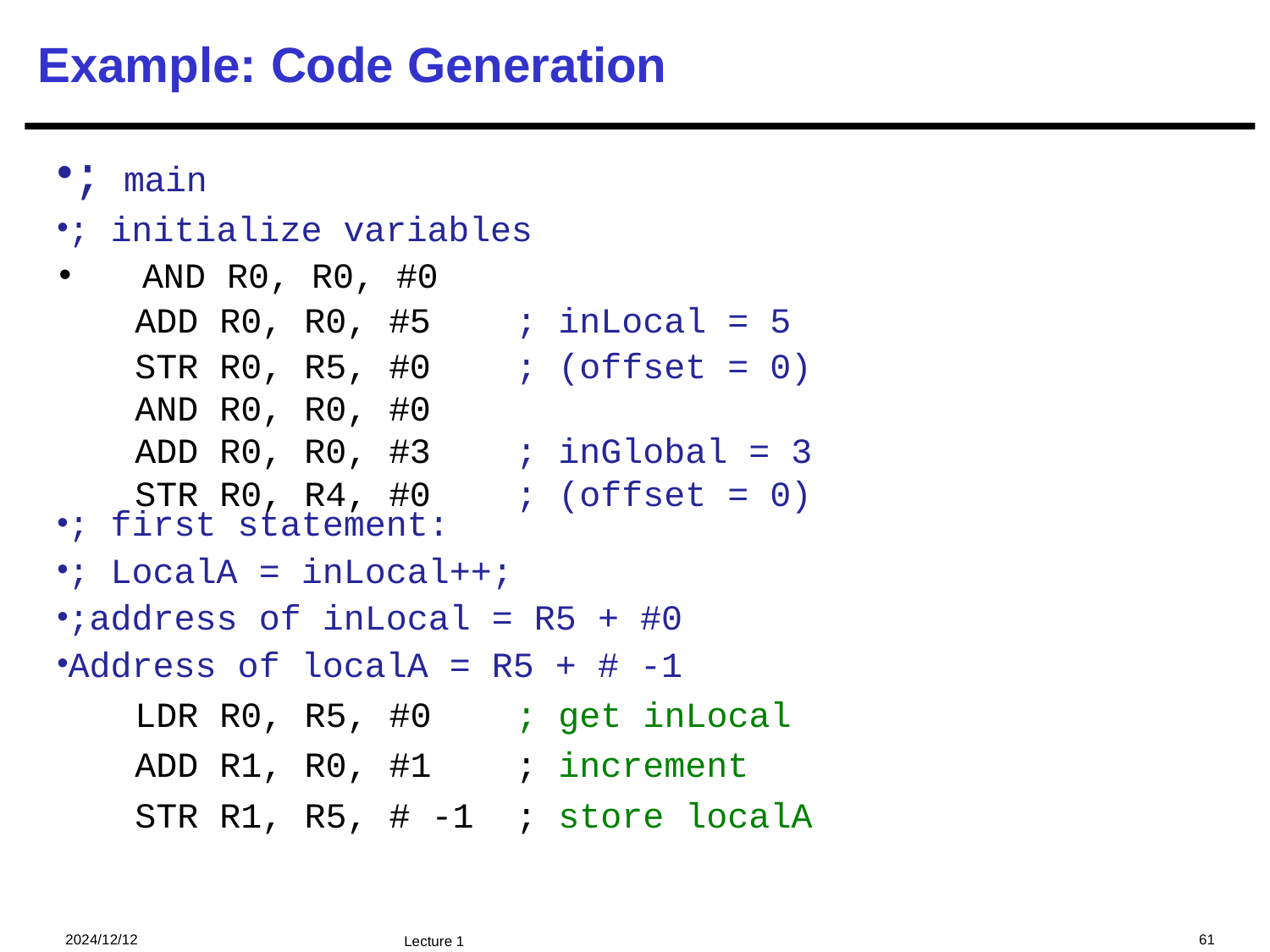

# Example: Code Generation
; main
; initialize variables
AND R0, R0, #0
ADD R0, R0, #5	; inLocal = 5
STR R0, R5, #0	; (offset = 0)
AND R0, R0, #0
ADD R0, R0, #3	; inGlobal = 3
STR R0, R4, #0	; (offset = 0)
; first statement:
; LocalA = inLocal++;
;address of inLocal = R5 + #0
Address of localA = R5 + # -1
LDR R0, R5, #0	; get inLocal
ADD R1, R0, #1	; increment
STR R1, R5, # -1	; store localA

2024/12/12
61
Lecture 1